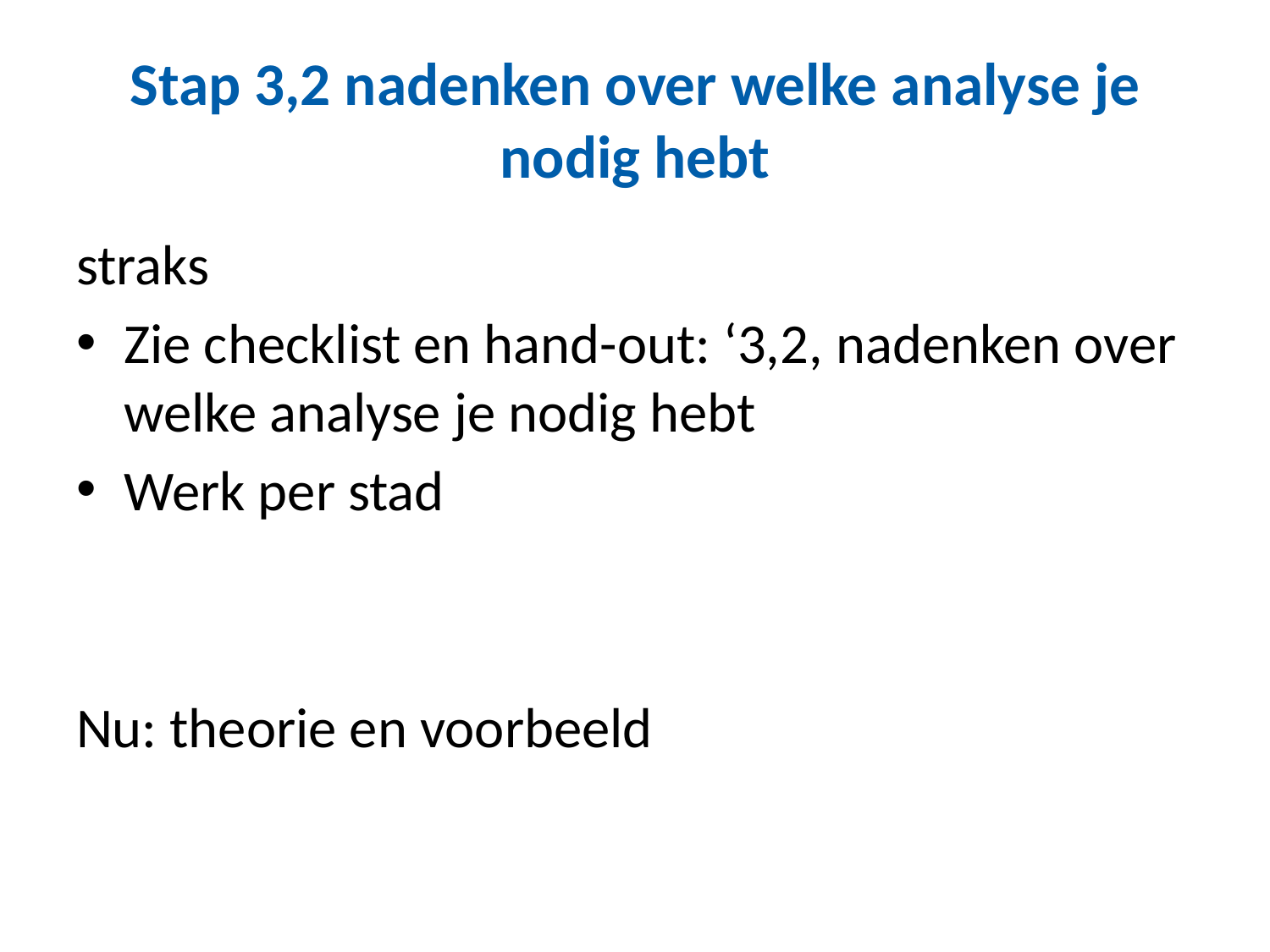

# Stap 3,2 nadenken over welke analyse je nodig hebt
straks
Zie checklist en hand-out: ‘3,2, nadenken over welke analyse je nodig hebt
Werk per stad

Nu: theorie en voorbeeld